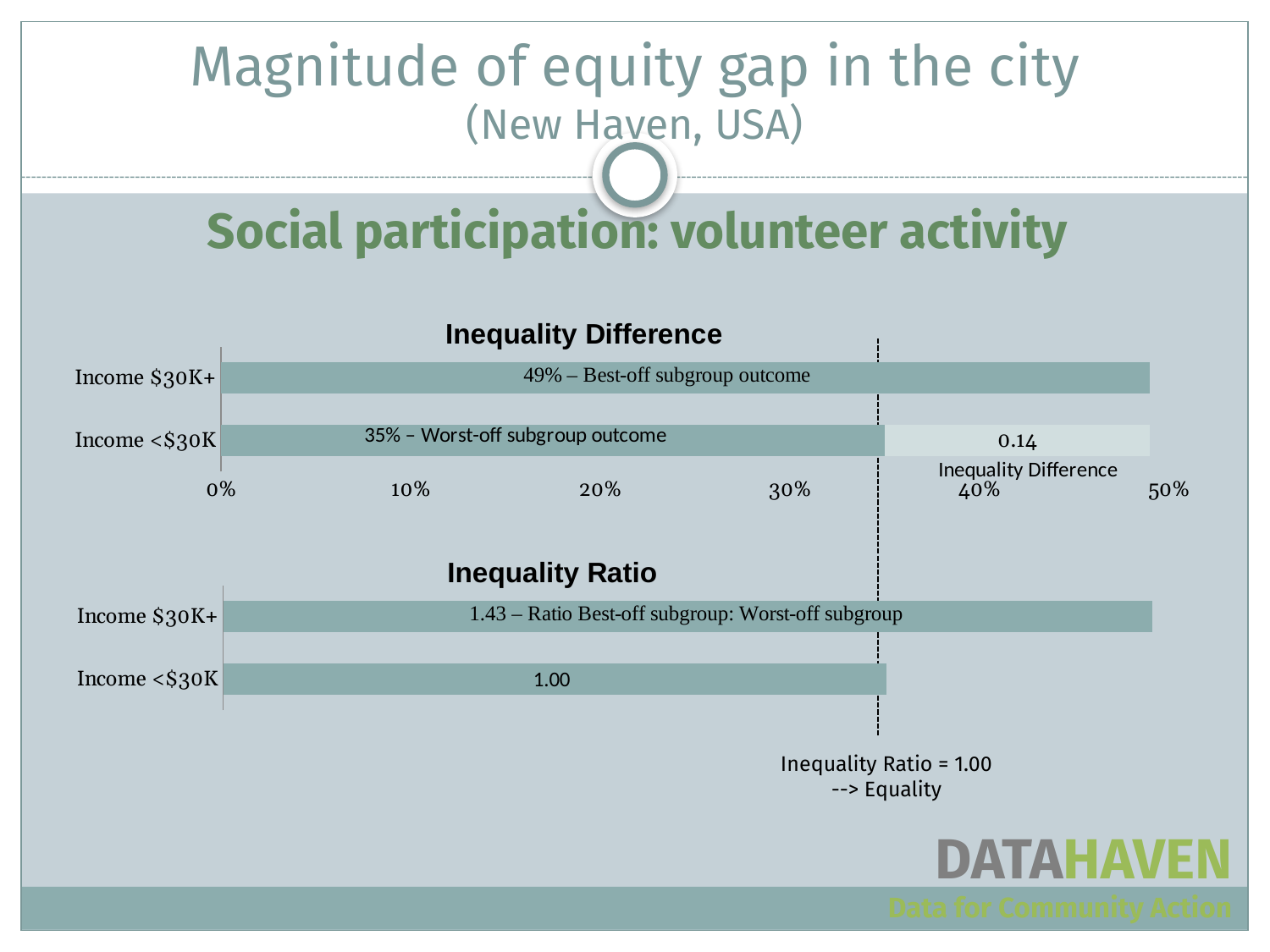

# Magnitude of equity gap in the city (New Haven, USA)
Social participation: volunteer activity

### Chart: Inequality Difference

| Category |  |  |
|---|---|---|
| Income <$30K | 0.3500000000000003 | 0.14 |
| Income $30K+ | 0.4900000000000003 | None |

### Chart: Inequality Ratio

| Category |  |  |
|---|---|---|
| Income <$30K | 0.3500000000000003 | 0.14 |
| Income $30K+ | 0.4900000000000003 | None |
Inequality Ratio = 1.00
--> Equality
DATAHAVEN
					Data for Community Action